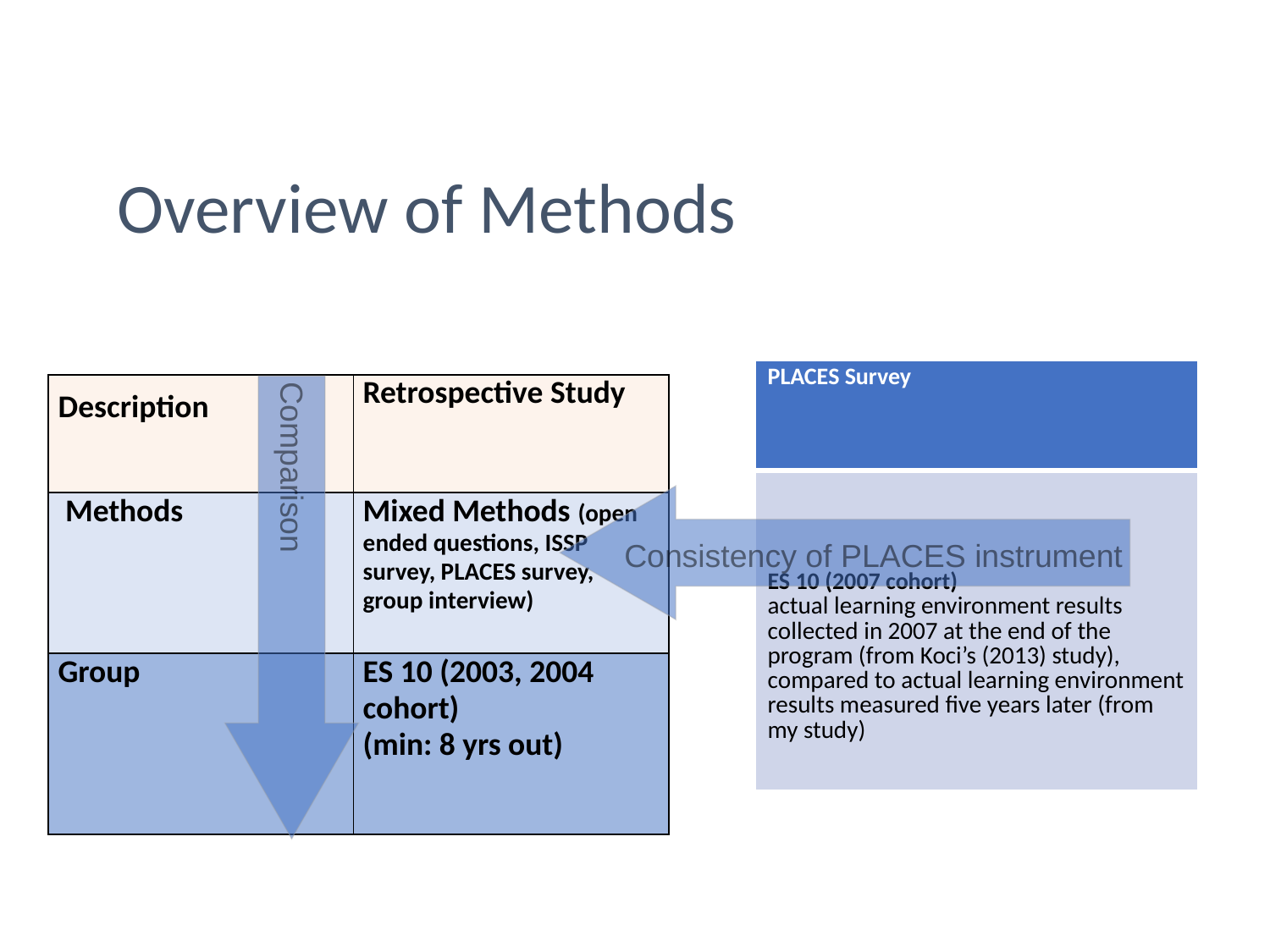

Overview of Methods
Consistency of PLACES instrument
| PLACES Survey |
| --- |
| ES 10 (2007 cohort) actual learning environment results collected in 2007 at the end of the program (from Koci’s (2013) study), compared to actual learning environment results measured five years later (from my study) |
| Description | Retrospective Study |
| --- | --- |
| Methods | Mixed Methods (open ended questions, ISSP survey, PLACES survey, group interview) |
| Group | ES 10 (2003, 2004 cohort) (min: 8 yrs out) |
Comparison